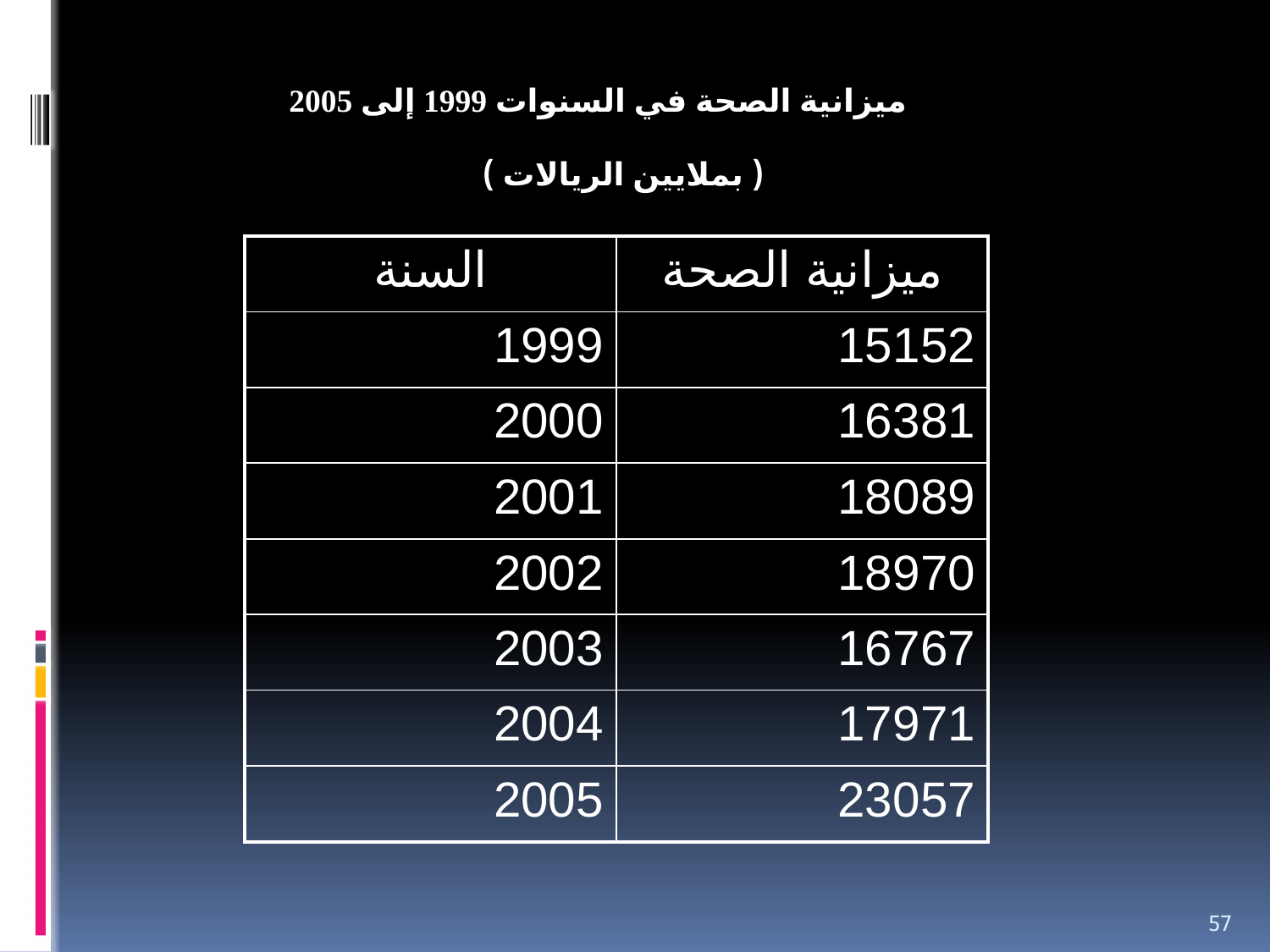

ميزانية الصحة في السنوات 1999 إلى 2005
( بملايين الريالات )
| السنة | ميزانية الصحة |
| --- | --- |
| 1999 | 15152 |
| 2000 | 16381 |
| 2001 | 18089 |
| 2002 | 18970 |
| 2003 | 16767 |
| 2004 | 17971 |
| 2005 | 23057 |

57